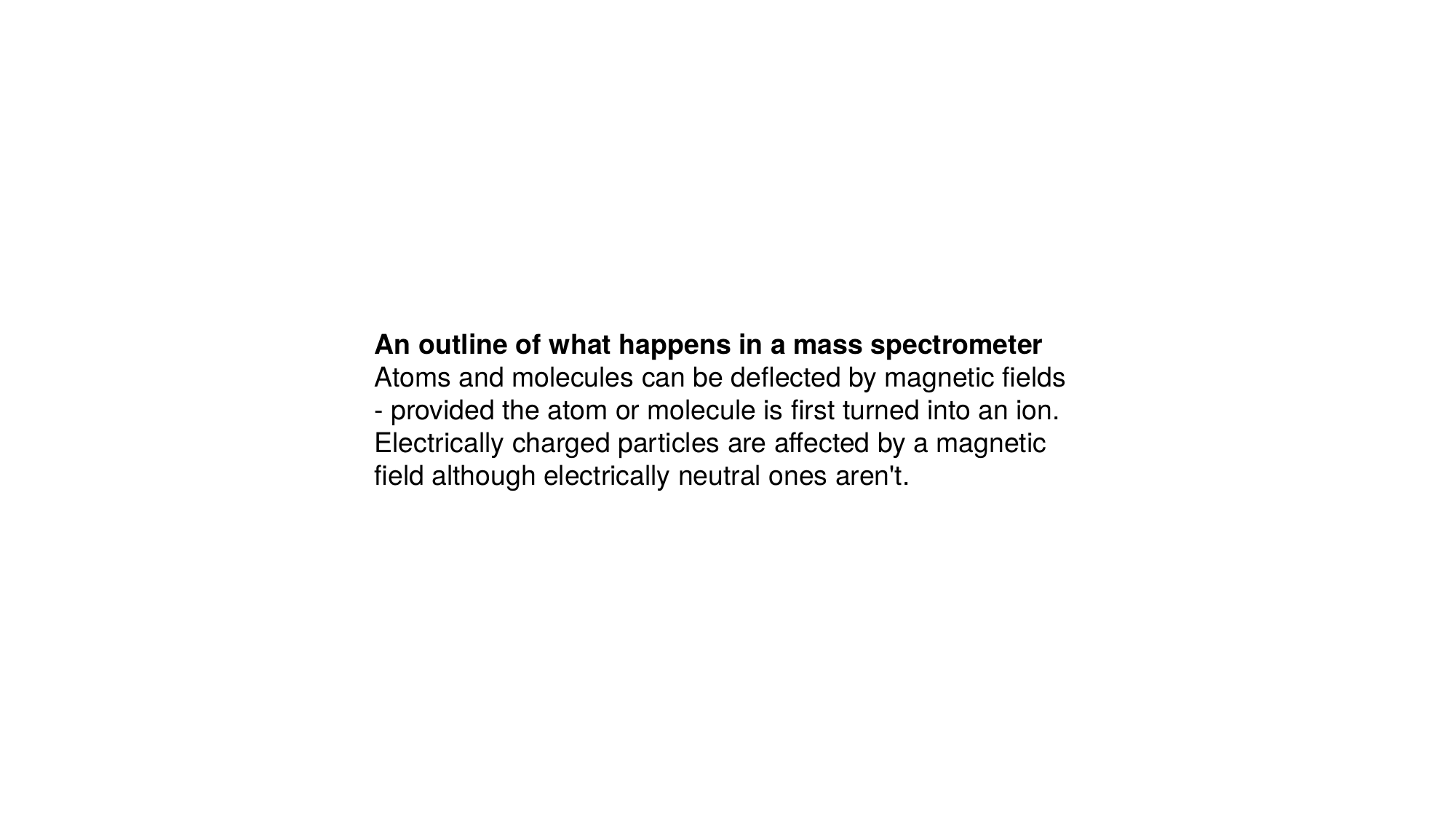

An outline of what happens in a mass spectrometer
Atoms and molecules can be deflected by magnetic fields - provided the atom or molecule is first turned into an ion. Electrically charged particles are affected by a magnetic field although electrically neutral ones aren't.